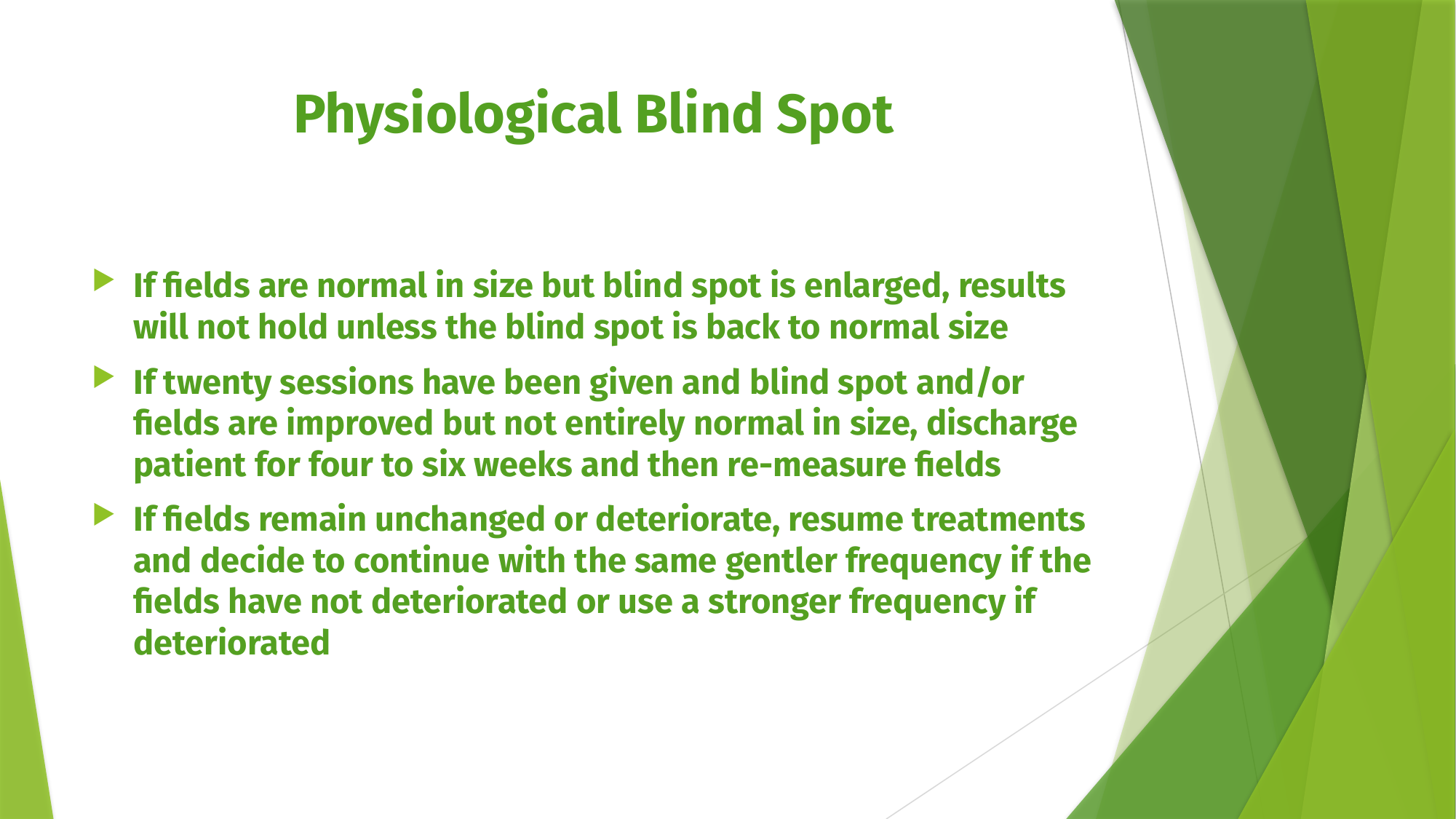

# Physiological Blind Spot
If fields are normal in size but blind spot is enlarged, results will not hold unless the blind spot is back to normal size
If twenty sessions have been given and blind spot and/or fields are improved but not entirely normal in size, discharge patient for four to six weeks and then re-measure fields
If fields remain unchanged or deteriorate, resume treatments and decide to continue with the same gentler frequency if the fields have not deteriorated or use a stronger frequency if deteriorated